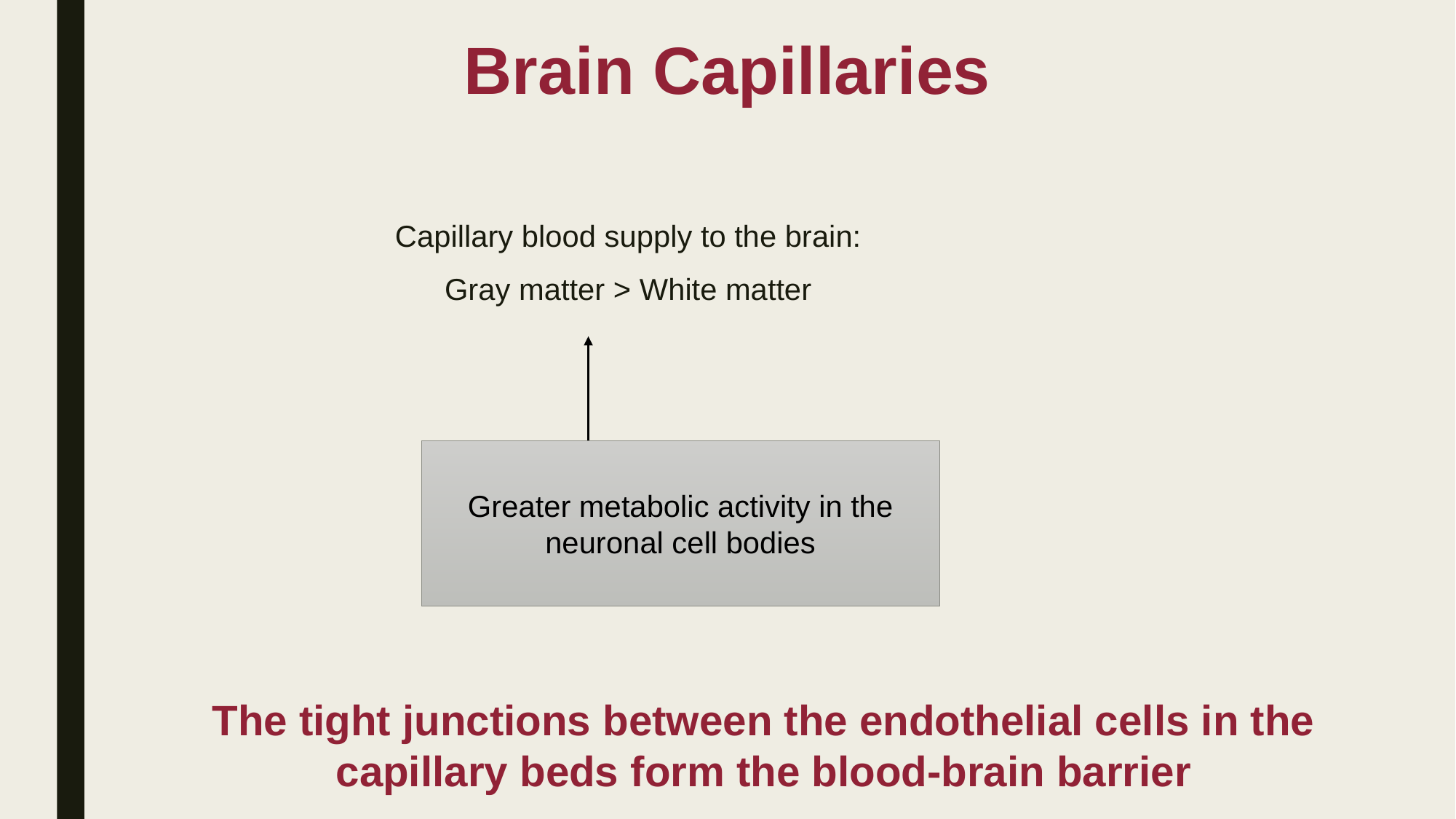

# Brain Capillaries
Capillary blood supply to the brain:
Gray matter > White matter

Greater metabolic activity in the neuronal cell bodies
The tight junctions between the endothelial cells in the capillary beds form the blood-brain barrier